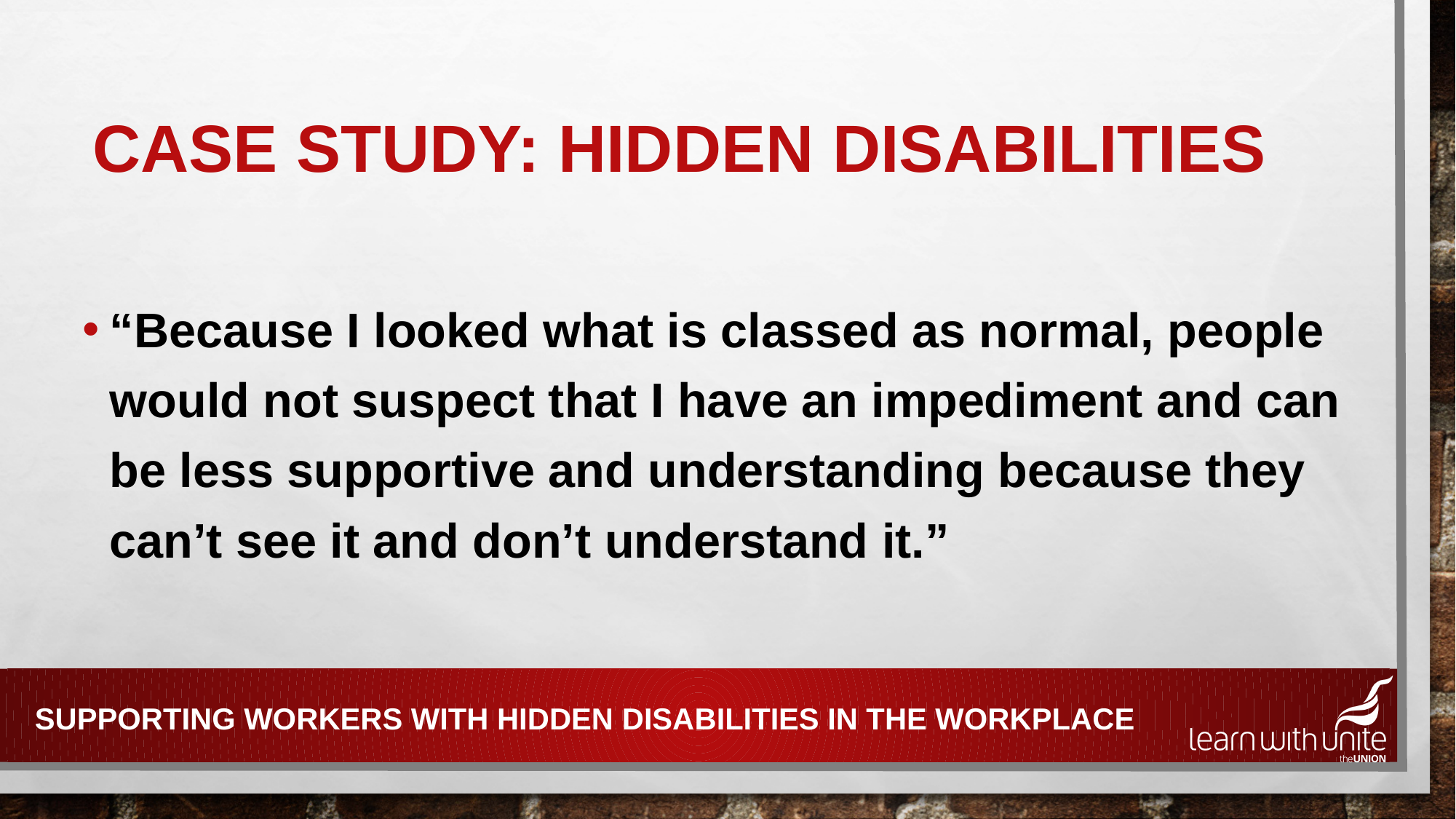

# Case study: hidden disabilities
“Because I looked what is classed as normal, people would not suspect that I have an impediment and can be less supportive and understanding because they can’t see it and don’t understand it.”
Supporting workers with hidden disabilities IN THE workplace